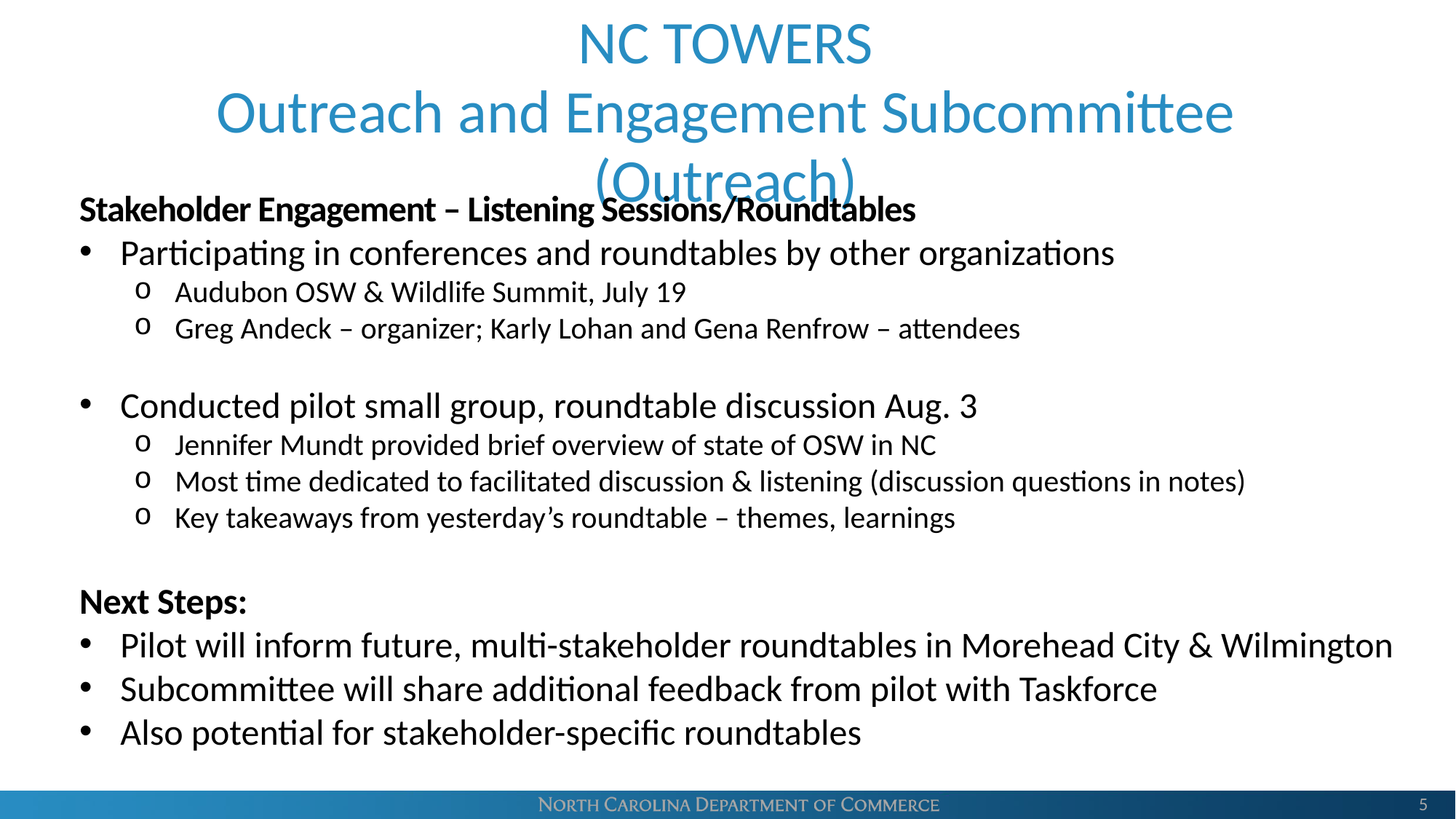

# NC TOWERS
Outreach and Engagement Subcommittee (Outreach)
Stakeholder Engagement – Listening Sessions/Roundtables
Participating in conferences and roundtables by other organizations
Audubon OSW & Wildlife Summit, July 19
Greg Andeck – organizer; Karly Lohan and Gena Renfrow – attendees

Conducted pilot small group, roundtable discussion Aug. 3
Jennifer Mundt provided brief overview of state of OSW in NC
Most time dedicated to facilitated discussion & listening (discussion questions in notes)
Key takeaways from yesterday’s roundtable – themes, learnings

Next Steps:
Pilot will inform future, multi-stakeholder roundtables in Morehead City & Wilmington
Subcommittee will share additional feedback from pilot with Taskforce
Also potential for stakeholder-specific roundtables

5